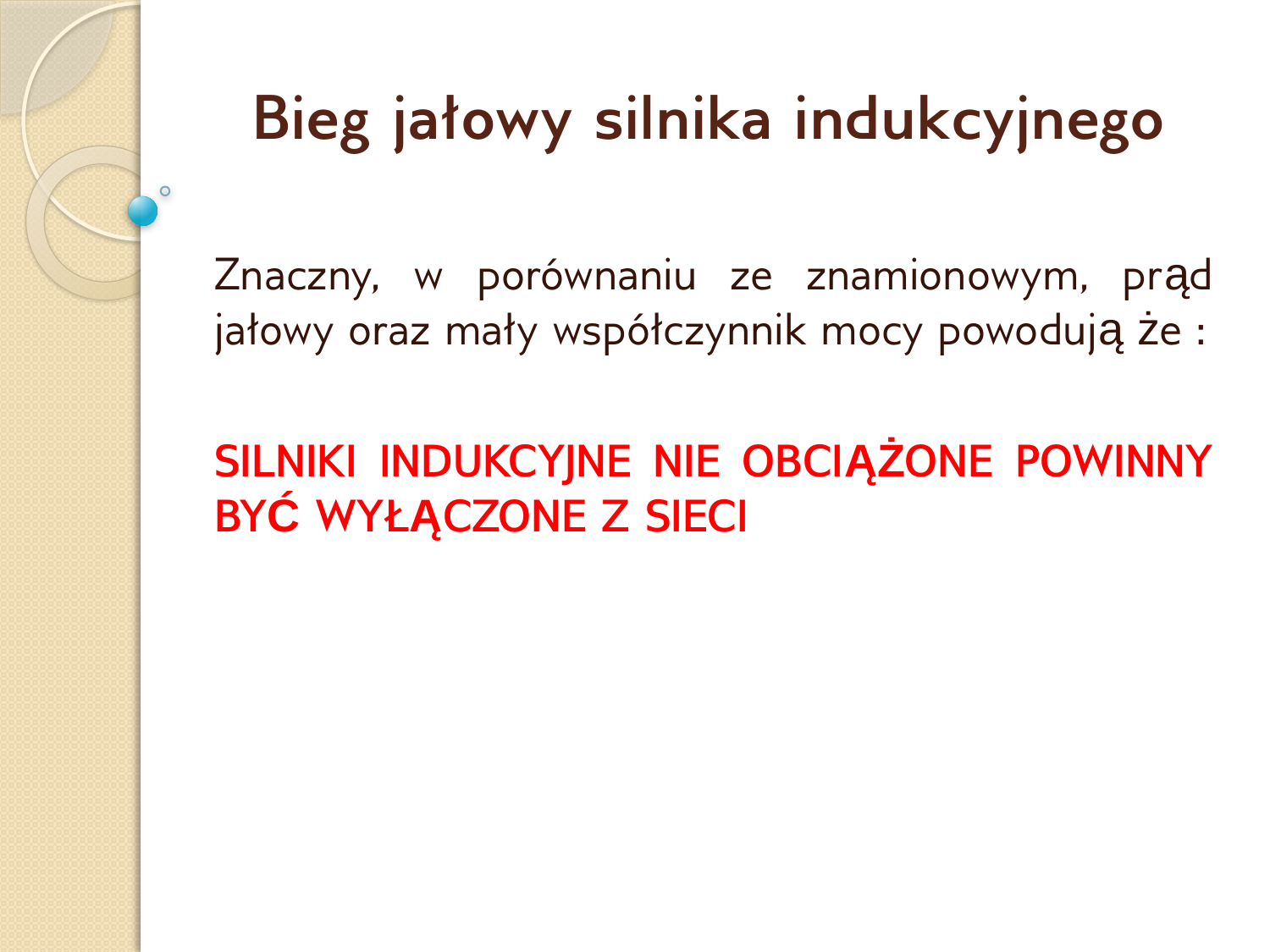

# Bieg jałowy silnika indukcyjnego

Znaczny, w porównaniu ze znamionowym, prąd jałowy oraz mały współczynnik mocy powodują że :

SILNIKI INDUKCYJNE NIE OBCIĄŻONE POWINNY BYĆ WYŁĄCZONE Z SIECI